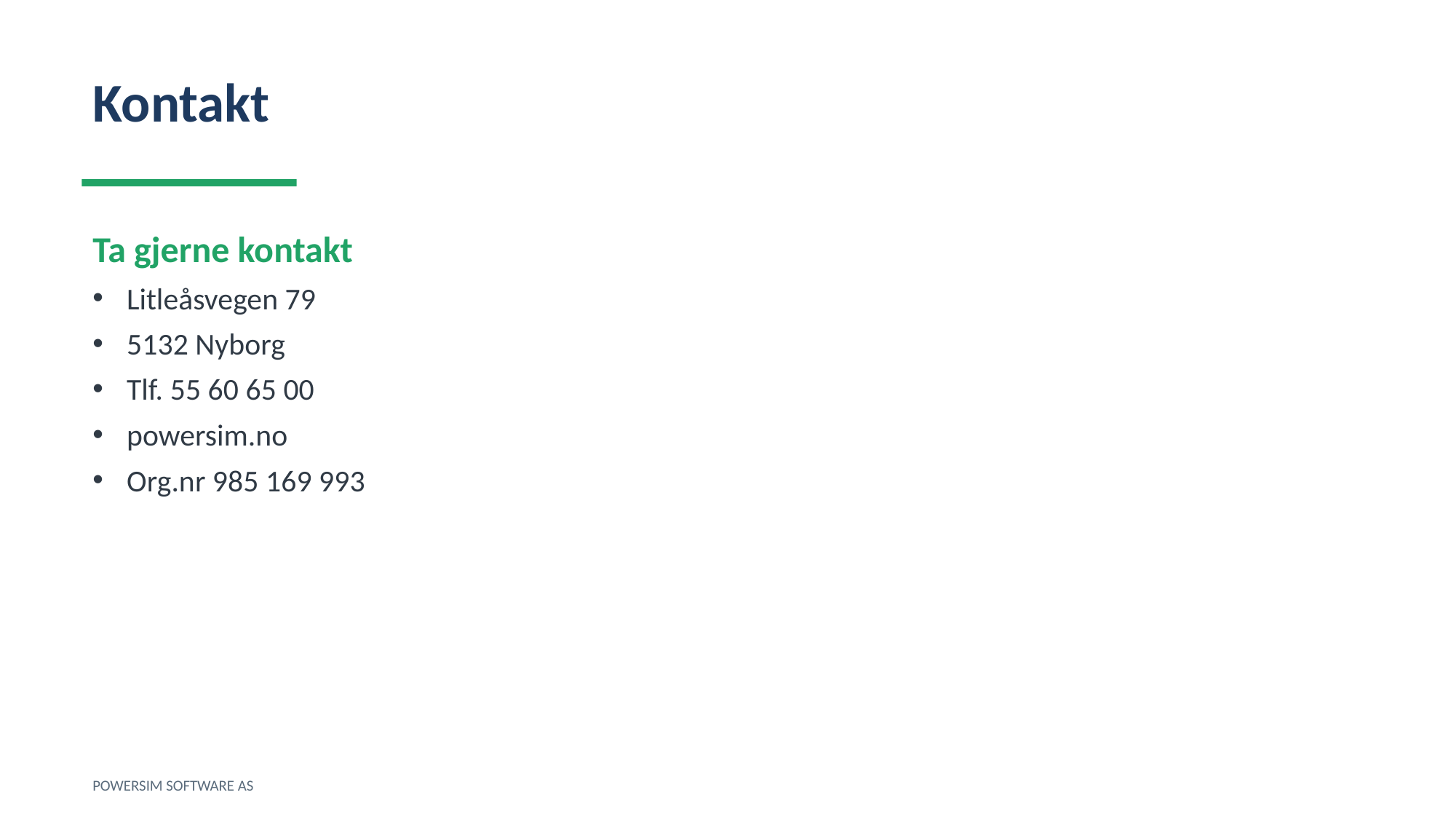

Kontakt

Ta gjerne kontakt
Litleåsvegen 79
5132 Nyborg
Tlf. 55 60 65 00
powersim.no
Org.nr 985 169 993
POWERSIM SOFTWARE AS